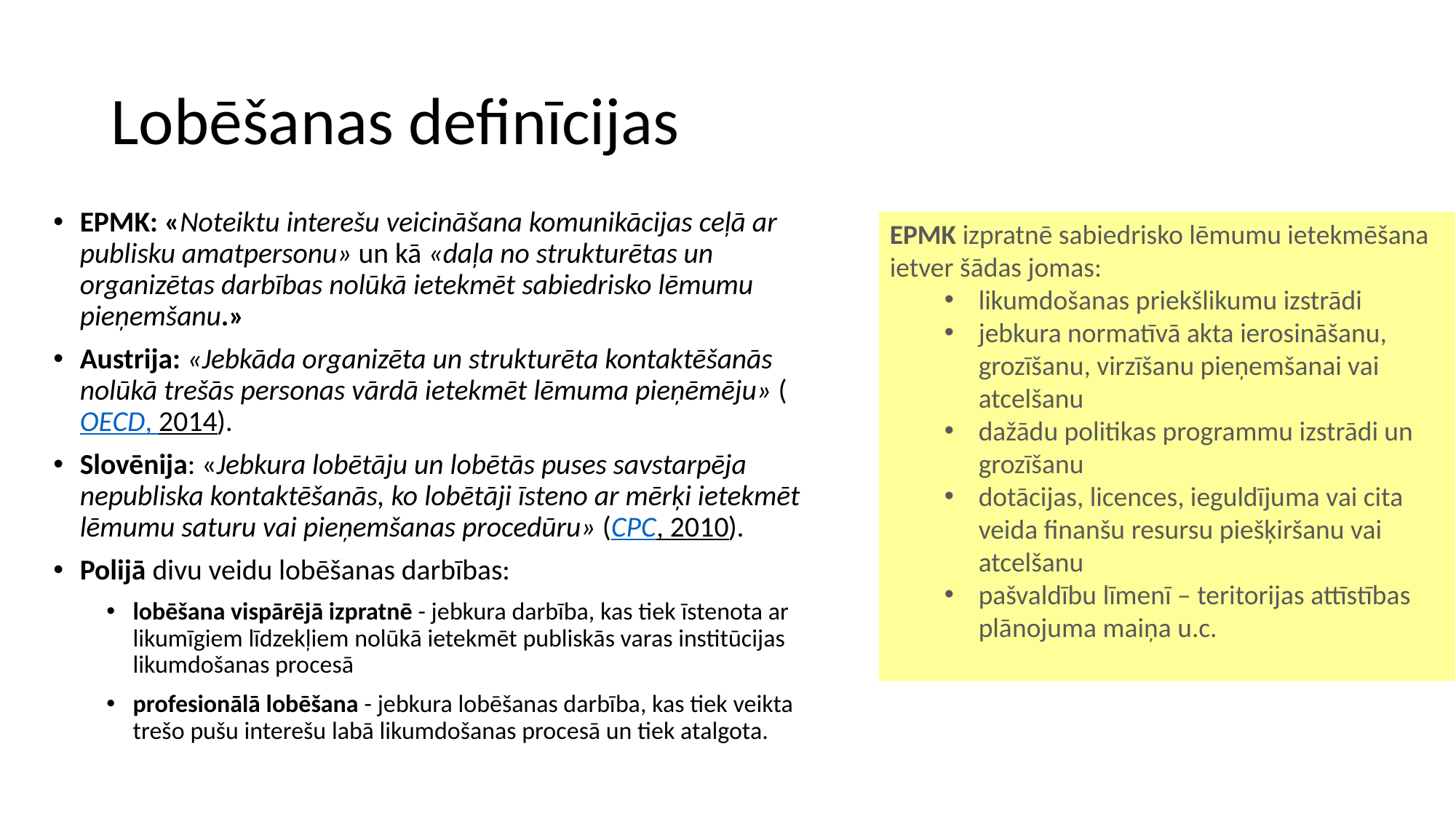

# Lobēšanas definīcijas
EPMK: «Noteiktu interešu veicināšana komunikācijas ceļā ar publisku amatpersonu» un kā «daļa no strukturētas un organizētas darbības nolūkā ietekmēt sabiedrisko lēmumu pieņemšanu.»
Austrija: «Jebkāda organizēta un strukturēta kontaktēšanās nolūkā trešās personas vārdā ietekmēt lēmuma pieņēmēju» (OECD, 2014).
Slovēnija: «Jebkura lobētāju un lobētās puses savstarpēja nepubliska kontaktēšanās, ko lobētāji īsteno ar mērķi ietekmēt lēmumu saturu vai pieņemšanas procedūru» (CPC, 2010).
Polijā divu veidu lobēšanas darbības:
lobēšana vispārējā izpratnē - jebkura darbība, kas tiek īstenota ar likumīgiem līdzekļiem nolūkā ietekmēt publiskās varas institūcijas likumdošanas procesā
profesionālā lobēšana - jebkura lobēšanas darbība, kas tiek veikta trešo pušu interešu labā likumdošanas procesā un tiek atalgota.

EPMK izpratnē sabiedrisko lēmumu ietekmēšana ietver šādas jomas:
likumdošanas priekšlikumu izstrādi
jebkura normatīvā akta ierosināšanu, grozīšanu, virzīšanu pieņemšanai vai atcelšanu
dažādu politikas programmu izstrādi un grozīšanu
dotācijas, licences, ieguldījuma vai cita veida finanšu resursu piešķiršanu vai atcelšanu
pašvaldību līmenī – teritorijas attīstības plānojuma maiņa u.c.